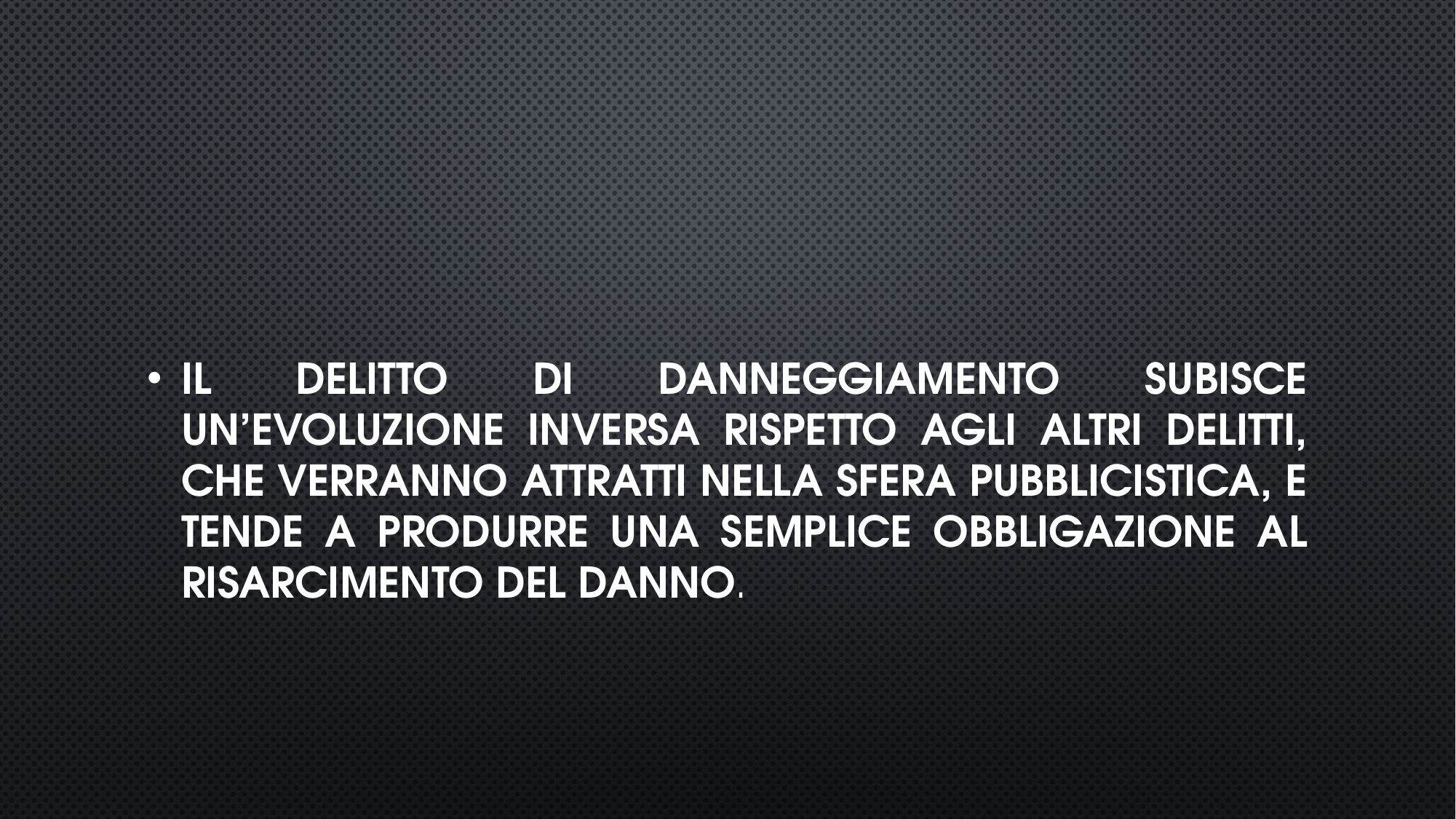

#
Il delitto di danneggiamento subisce un’evoluzione inversa rispetto agli altri delitti, che verranno attratti nella sfera pubblicistica, e tende a produrre una semplice obbligazione al risarcimento del danno.